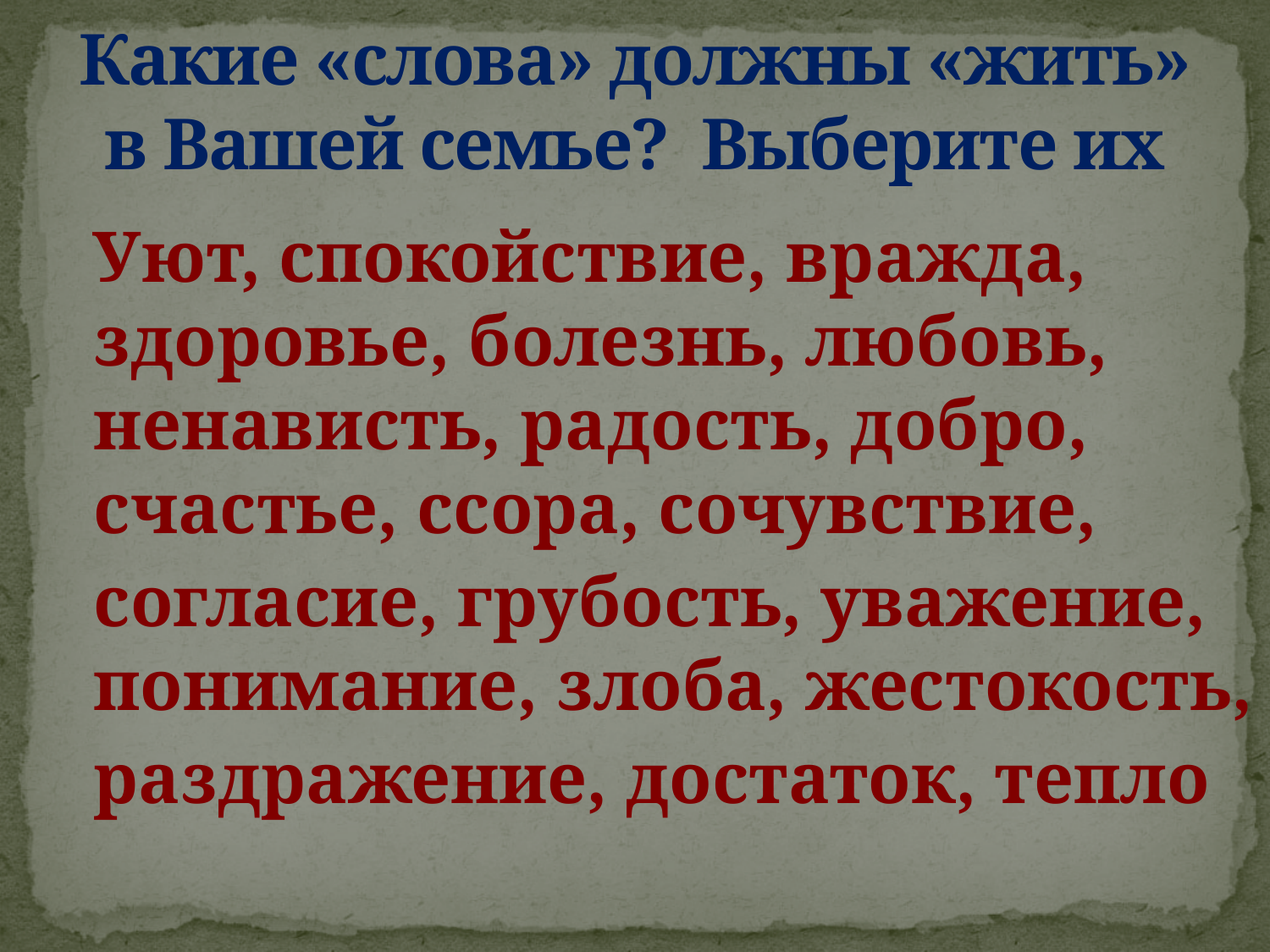

# Какие «слова» должны «жить» в Вашей семье?  Выберите их
  Уют, спокойствие, вражда, здоровье, болезнь, любовь, ненависть, радость, добро, счастье, ссора, сочувствие,
  согласие, грубость, уважение, понимание, злоба, жестокость,
  раздражение, достаток, тепло